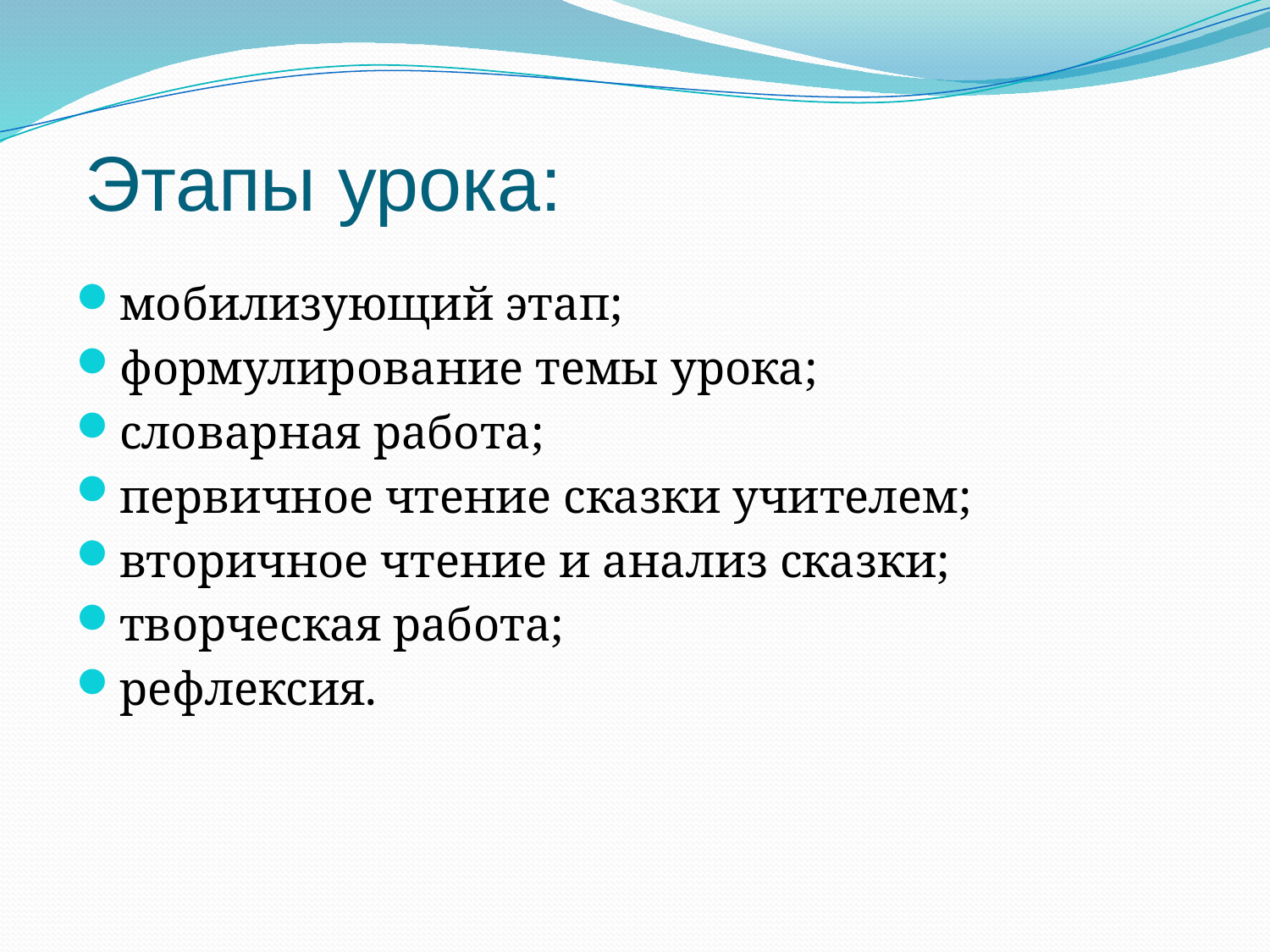

# Этапы урока:
мобилизующий этап;
формулирование темы урока;
словарная работа;
первичное чтение сказки учителем;
вторичное чтение и анализ сказки;
творческая работа;
рефлексия.